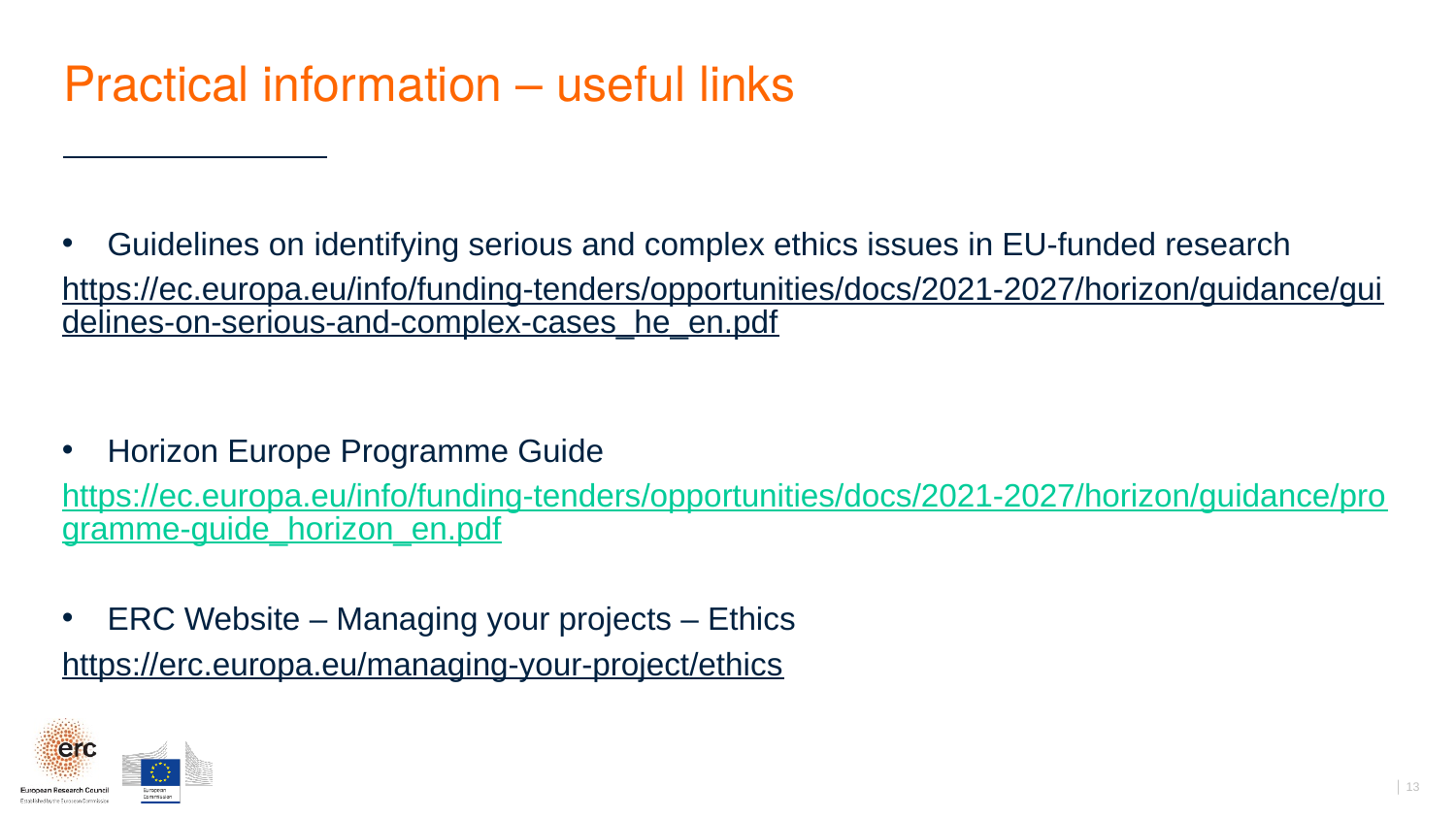

# Practical information – useful links
Guidelines on identifying serious and complex ethics issues in EU-funded research
https://ec.europa.eu/info/funding-tenders/opportunities/docs/2021-2027/horizon/guidance/guidelines-on-serious-and-complex-cases_he_en.pdf

Horizon Europe Programme Guide
https://ec.europa.eu/info/funding-tenders/opportunities/docs/2021-2027/horizon/guidance/programme-guide_horizon_en.pdf

ERC Website – Managing your projects – Ethics
https://erc.europa.eu/managing-your-project/ethics

│ 13